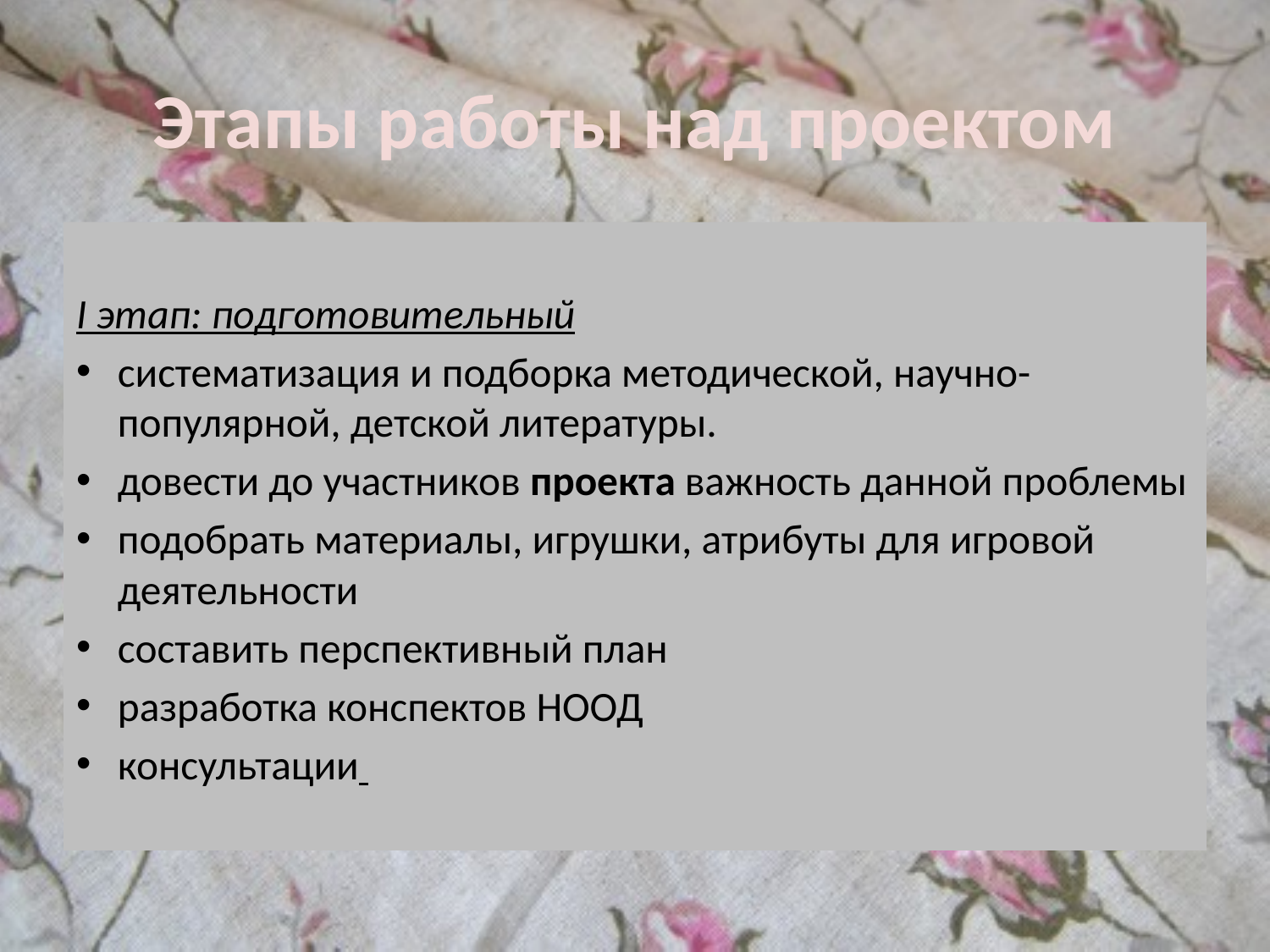

# Этапы работы над проектом

I этап: подготовительный
систематизация и подборка методической, научно-популярной, детской литературы.
довести до участников проекта важность данной проблемы
подобрать материалы, игрушки, атрибуты для игровой деятельности
составить перспективный план
разработка конспектов НООД
консультации